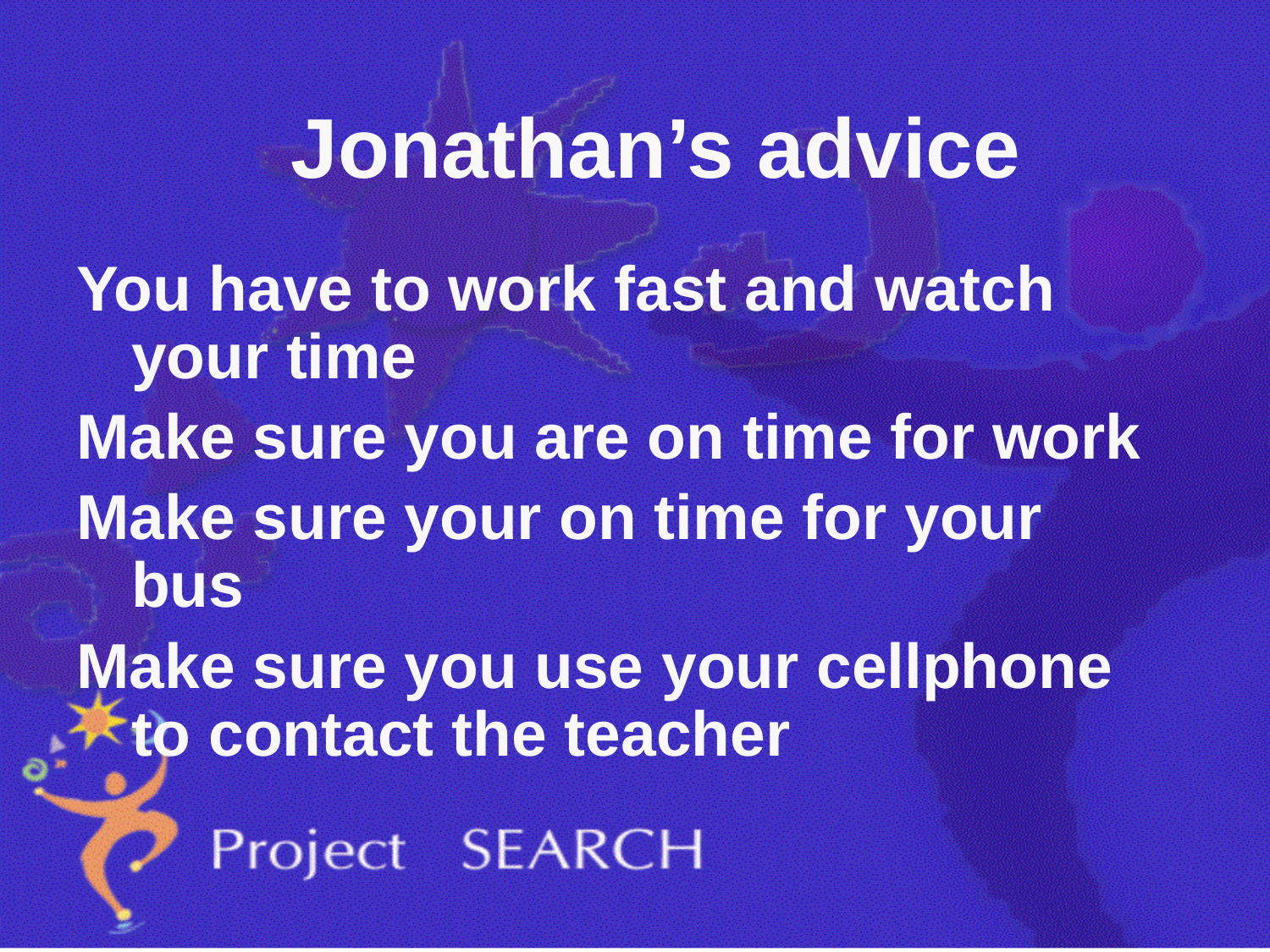

# Jonathan’s advice
You have to work fast and watch your time
Make sure you are on time for work
Make sure your on time for your bus
Make sure you use your cellphone to contact the teacher